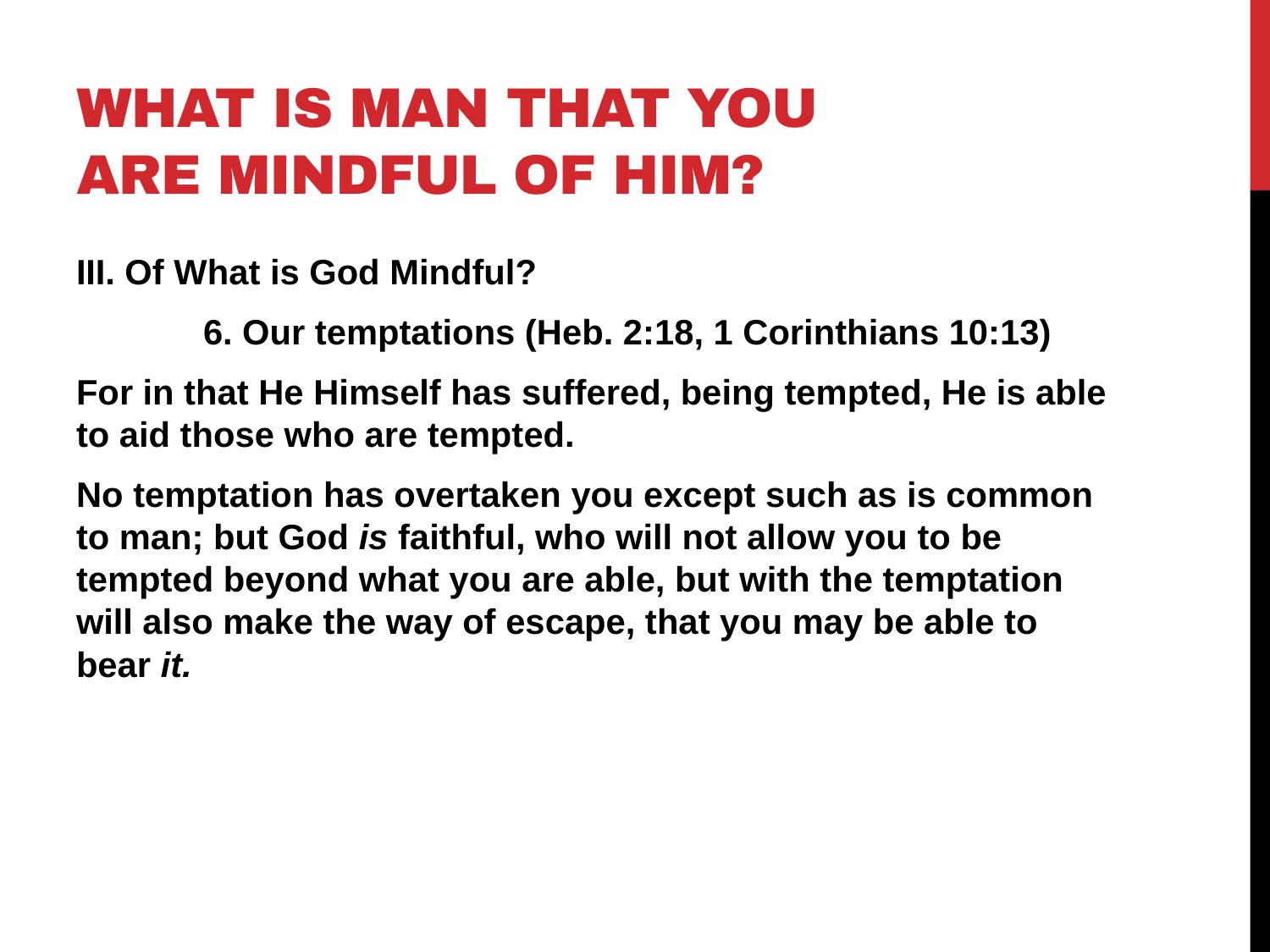

# What is man that you are mindful of him?
III. Of What is God Mindful?
	6. Our temptations (Heb. 2:18, 1 Corinthians 10:13)
For in that He Himself has suffered, being tempted, He is able to aid those who are tempted.
No temptation has overtaken you except such as is common to man; but God is faithful, who will not allow you to be tempted beyond what you are able, but with the temptation will also make the way of escape, that you may be able to bear it.